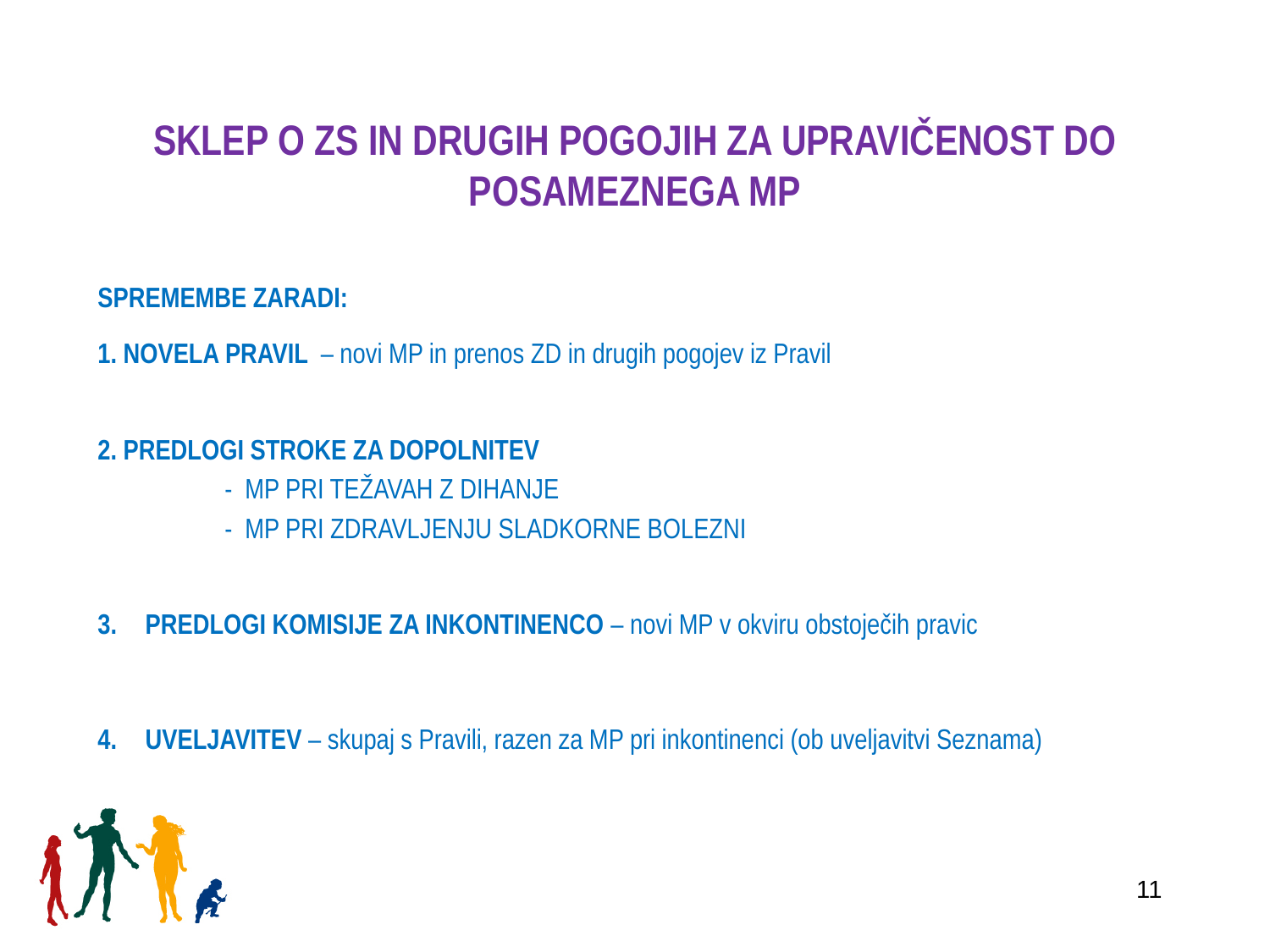

# SKLEP O ZS IN DRUGIH POGOJIH ZA UPRAVIČENOST DO POSAMEZNEGA MP
SPREMEMBE ZARADI:
1. NOVELA PRAVIL  – novi MP in prenos ZD in drugih pogojev iz Pravil

2. PREDLOGI STROKE ZA DOPOLNITEV
	-  MP PRI TEŽAVAH Z DIHANJE
	-  MP PRI ZDRAVLJENJU SLADKORNE BOLEZNI

PREDLOGI KOMISIJE ZA INKONTINENCO – novi MP v okviru obstoječih pravic

UVELJAVITEV – skupaj s Pravili, razen za MP pri inkontinenci (ob uveljavitvi Seznama)

11